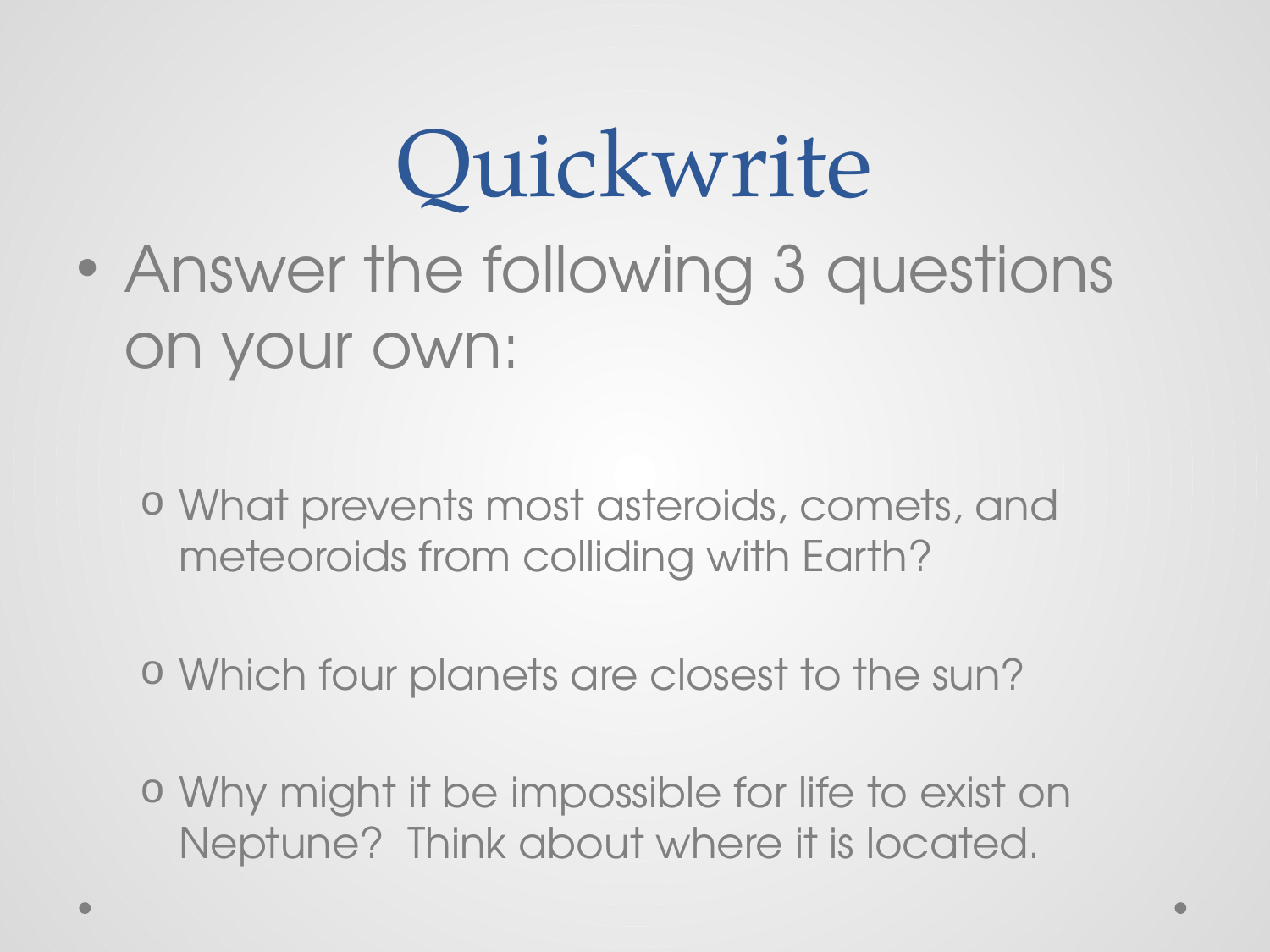

# Quickwrite
Answer the following 3 questions on your own:

What prevents most asteroids, comets, and meteoroids from colliding with Earth?

Which four planets are closest to the sun?

Why might it be impossible for life to exist on Neptune?  Think about where it is located.